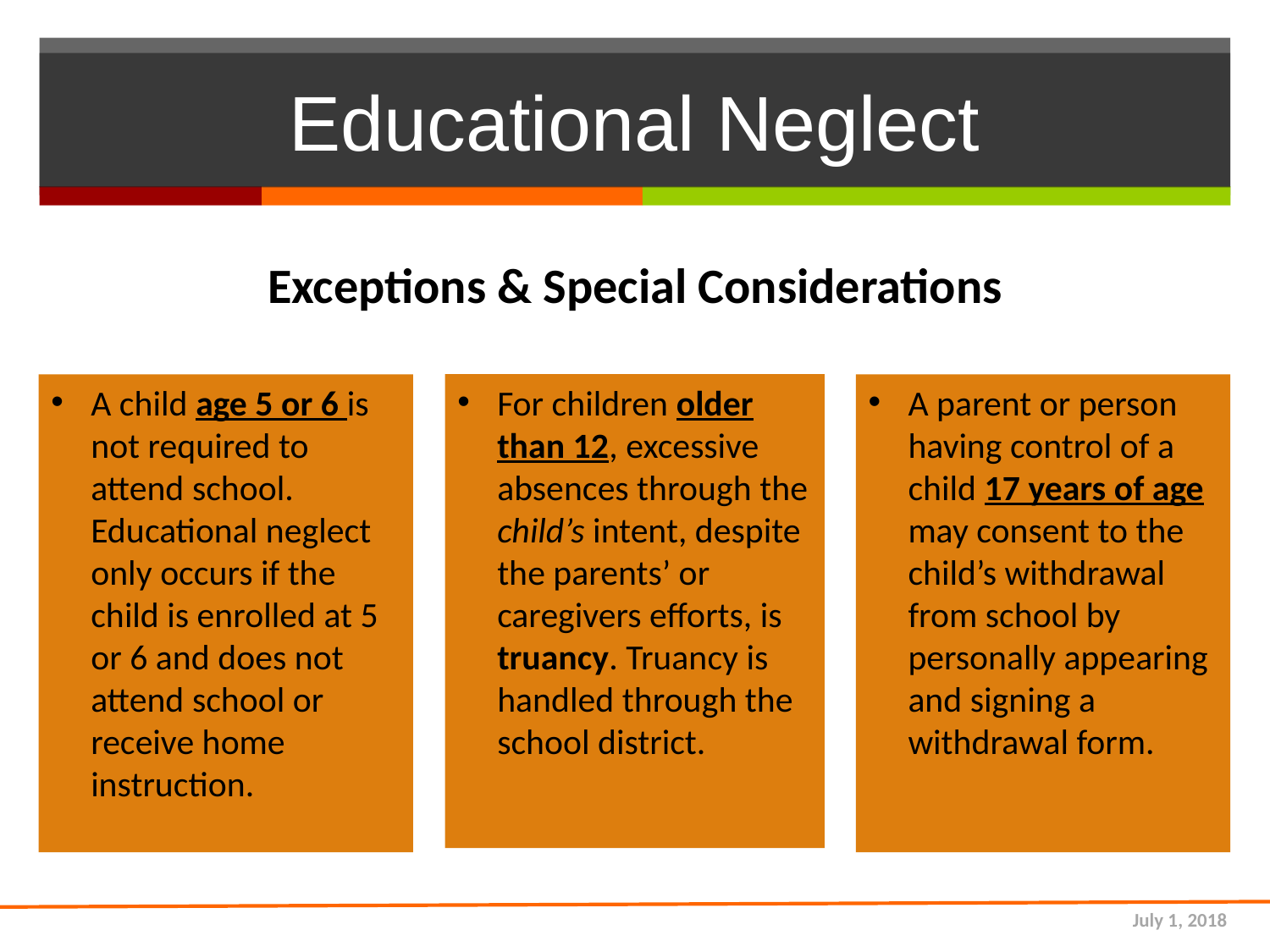

# Educational Neglect
Exceptions & Special Considerations

A child age 5 or 6 is not required to attend school. Educational neglect only occurs if the child is enrolled at 5 or 6 and does not attend school or receive home instruction.

For children older than 12, excessive absences through the child’s intent, despite the parents’ or caregivers efforts, is truancy. Truancy is handled through the school district.

A parent or person having control of a child 17 years of age may consent to the child’s withdrawal from school by personally appearing and signing a withdrawal form.